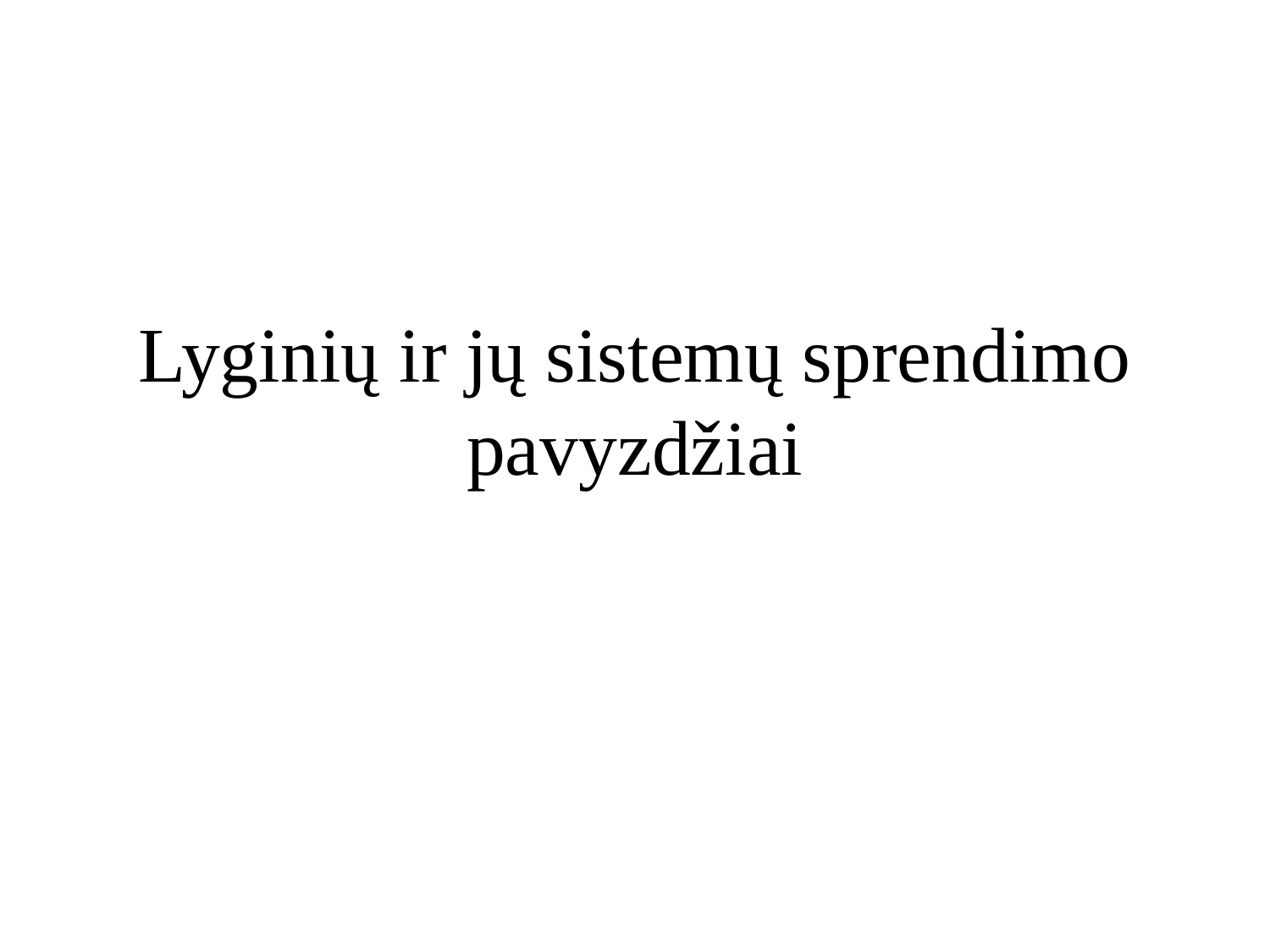

# Lyginių ir jų sistemų sprendimo pavyzdžiai